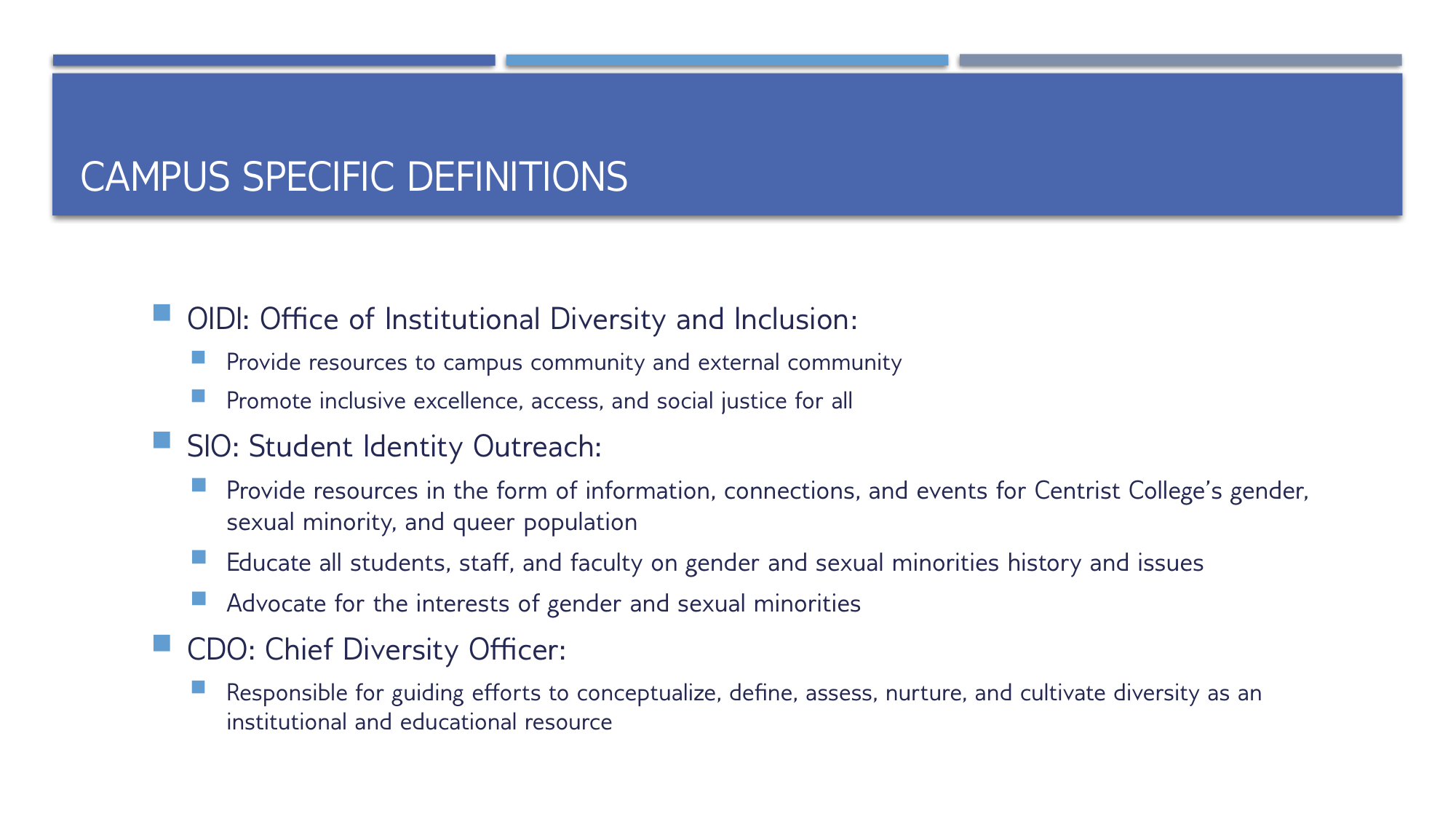

# Campus specific definitions
OIDI: Office of Institutional Diversity and Inclusion:
Provide resources to campus community and external community
Promote inclusive excellence, access, and social justice for all
SIO: Student Identity Outreach:
Provide resources in the form of information, connections, and events for Centrist College’s gender, sexual minority, and queer population
Educate all students, staff, and faculty on gender and sexual minorities history and issues
Advocate for the interests of gender and sexual minorities
CDO: Chief Diversity Officer:
Responsible for guiding efforts to conceptualize, define, assess, nurture, and cultivate diversity as an institutional and educational resource